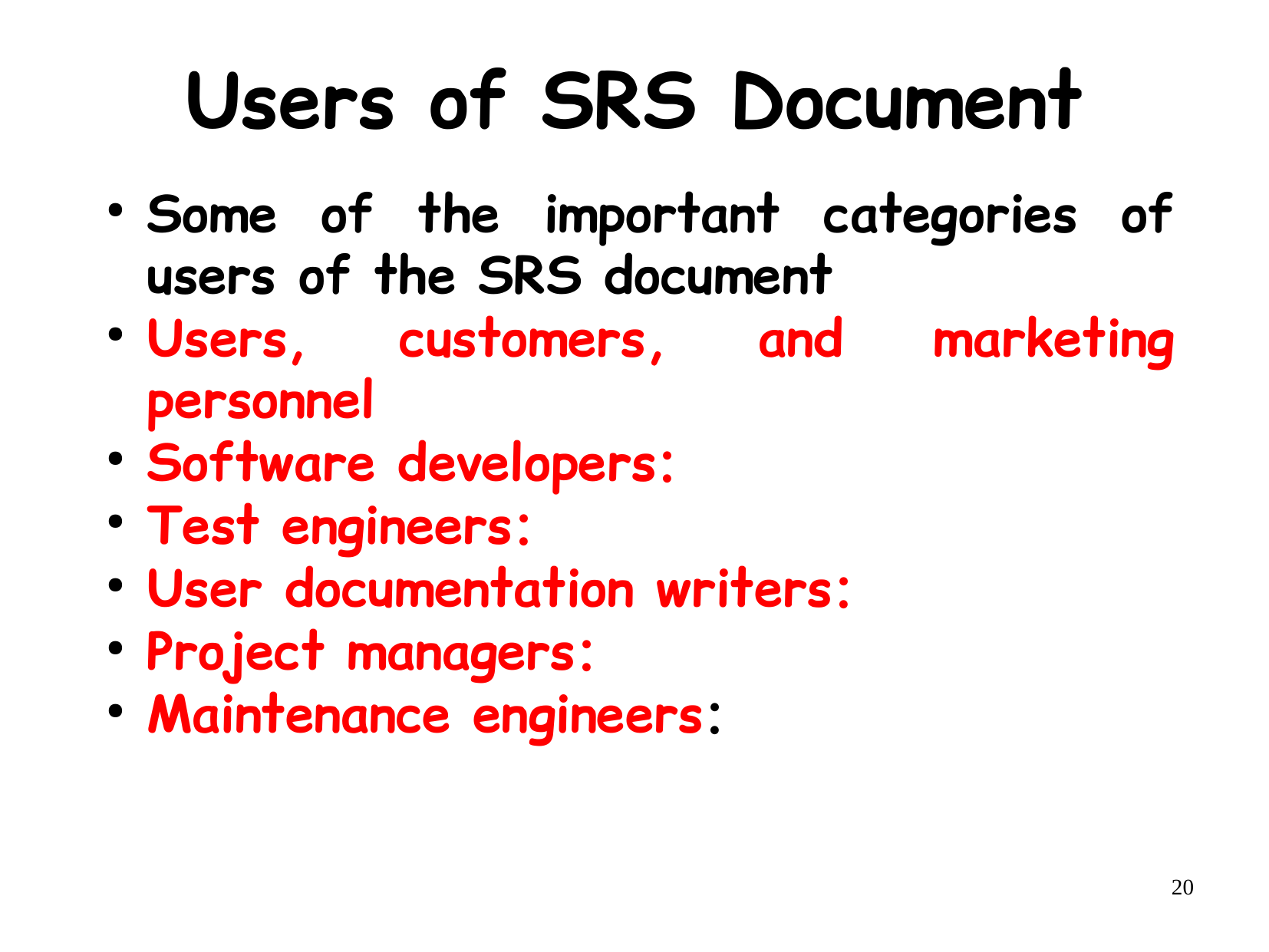

# Users of SRS Document
Some of the important categories of users of the SRS document
Users, customers, and marketing personnel
Software developers:
Test engineers:
User documentation writers:
Project managers:
Maintenance engineers: